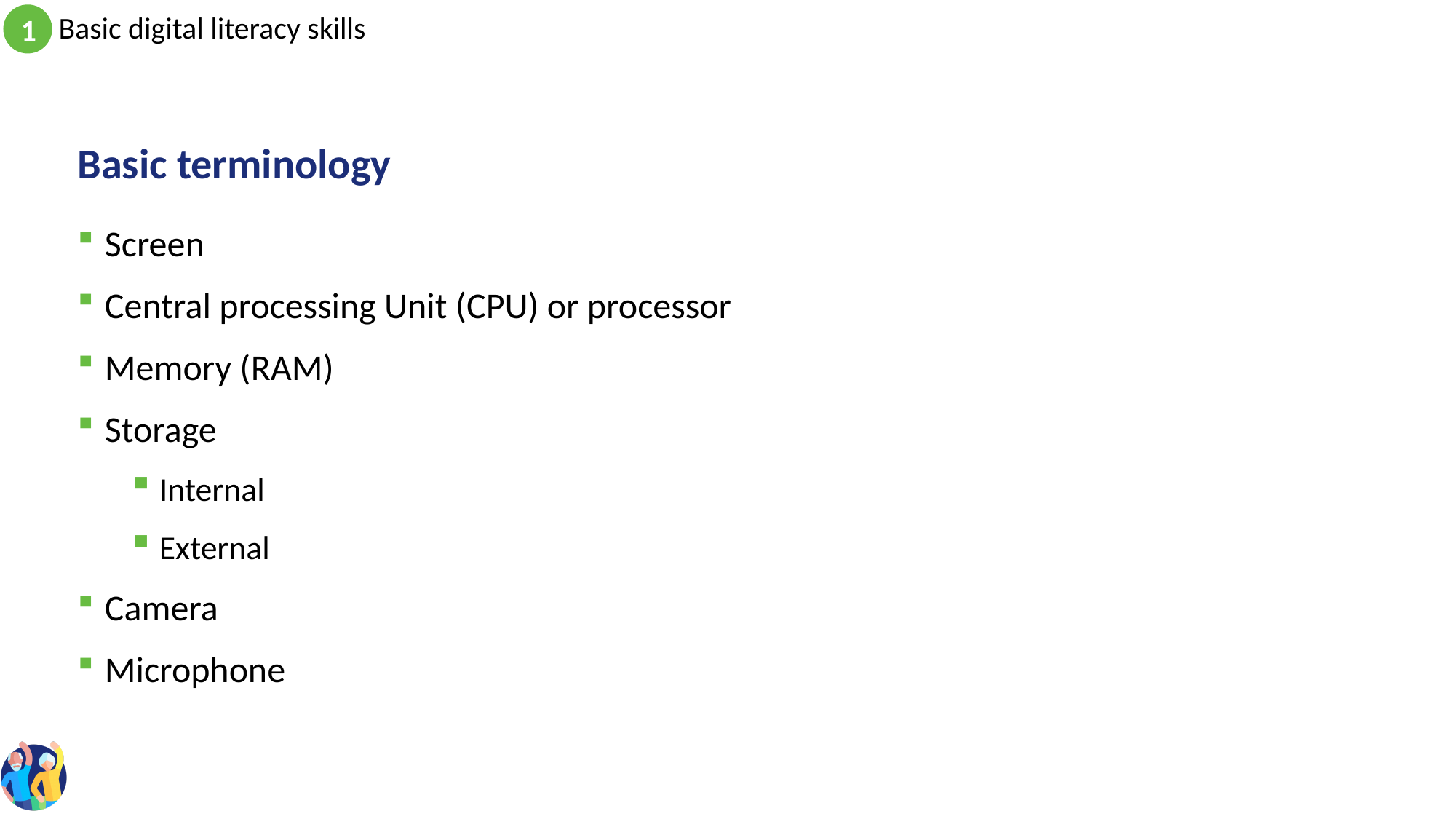

# Basic terminology
Screen
Central processing Unit (CPU) or processor
Memory (RAM)
Storage
Internal
External
Camera
Microphone